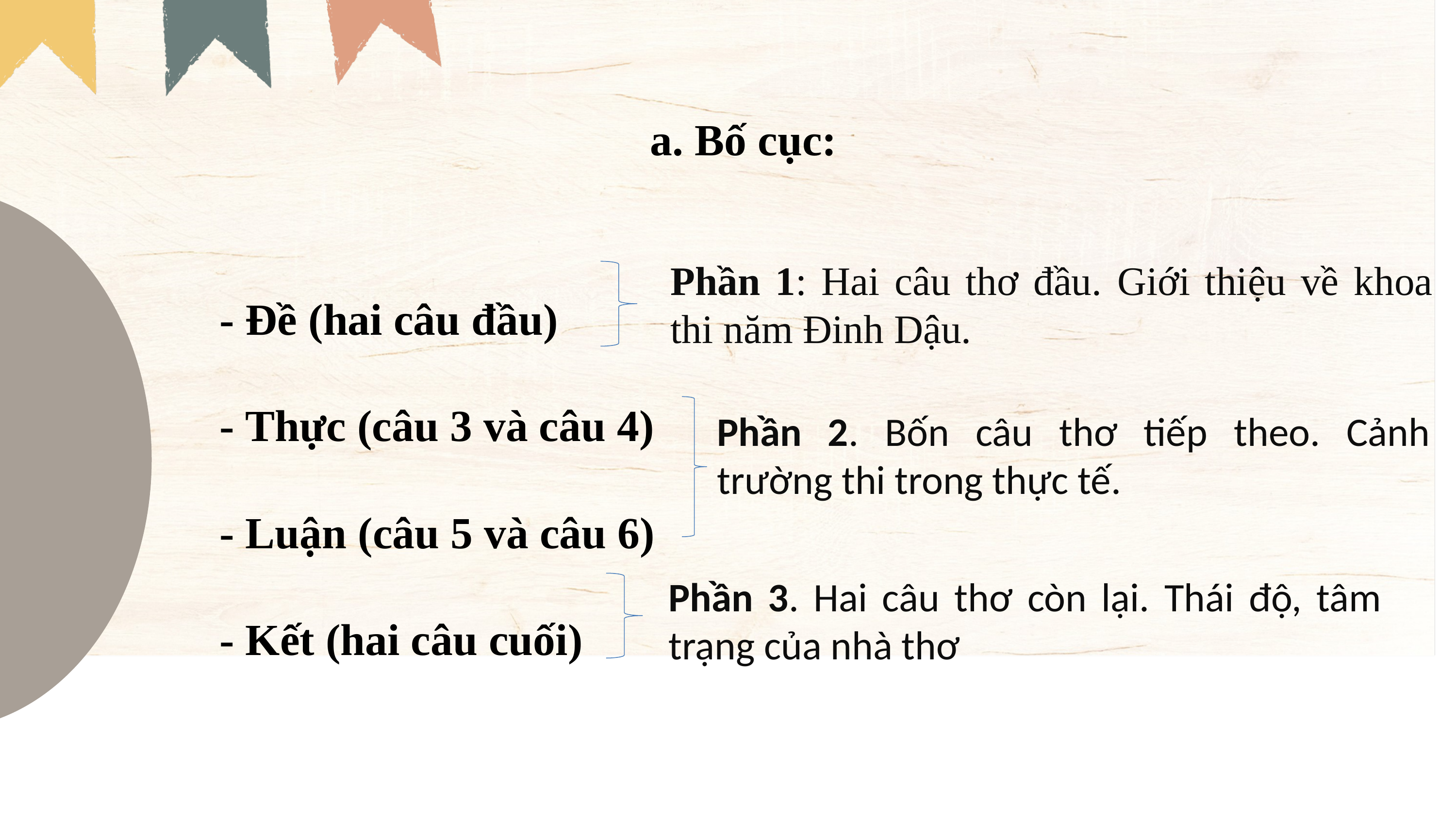

a. Bố cục:

- Đề (hai câu đầu)
- Thực (câu 3 và câu 4)
- Luận (câu 5 và câu 6)
- Kết (hai câu cuối)
Phần 1: Hai câu thơ đầu. Giới thiệu về khoa thi năm Đinh Dậu.

Phần 2. Bốn câu thơ tiếp theo. Cảnh trường thi trong thực tế.
Phần 3. Hai câu thơ còn lại. Thái độ, tâm trạng của nhà thơ